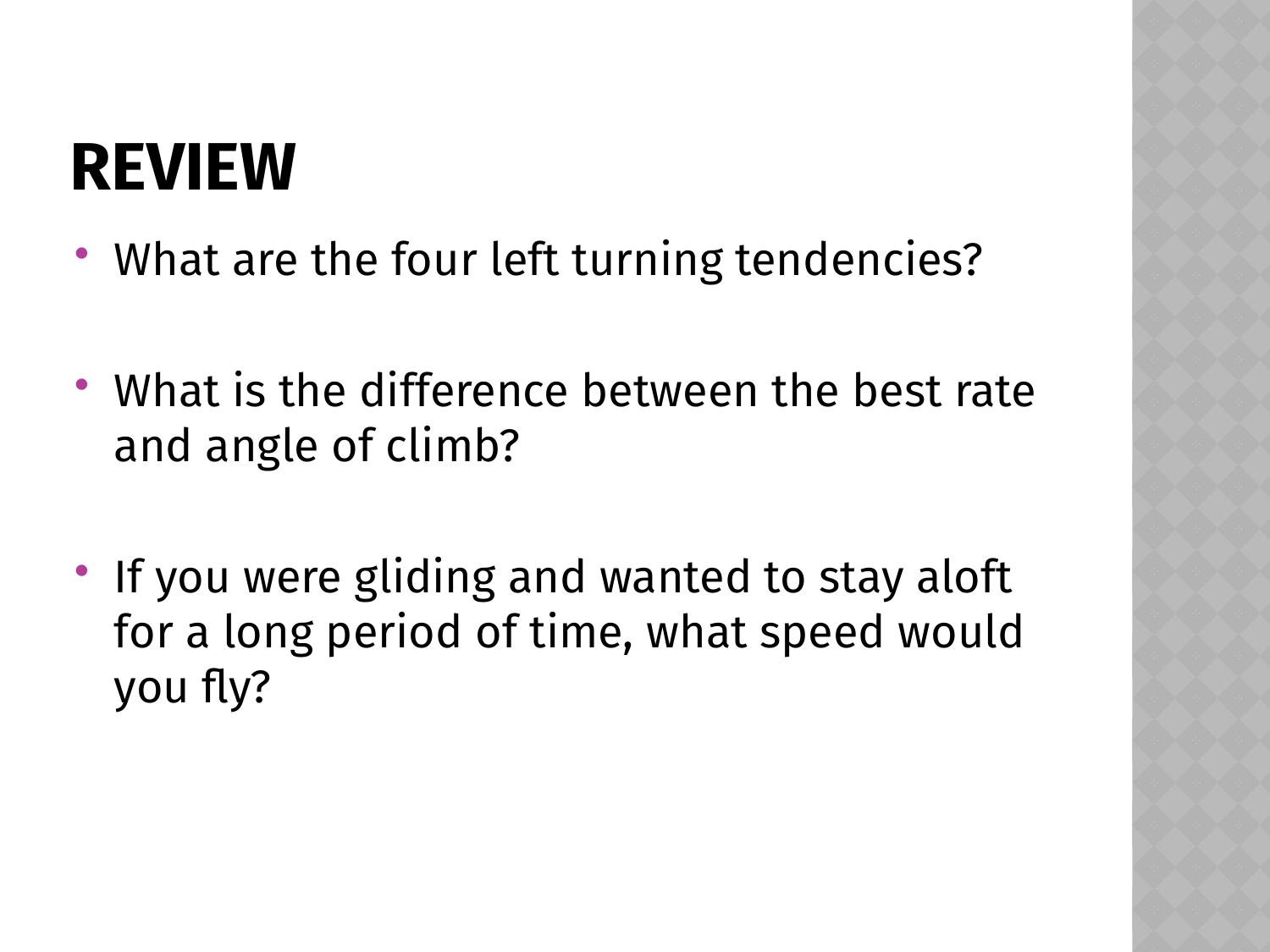

# Review
What are the four left turning tendencies?

What is the difference between the best rate and angle of climb?

If you were gliding and wanted to stay aloft for a long period of time, what speed would you fly?